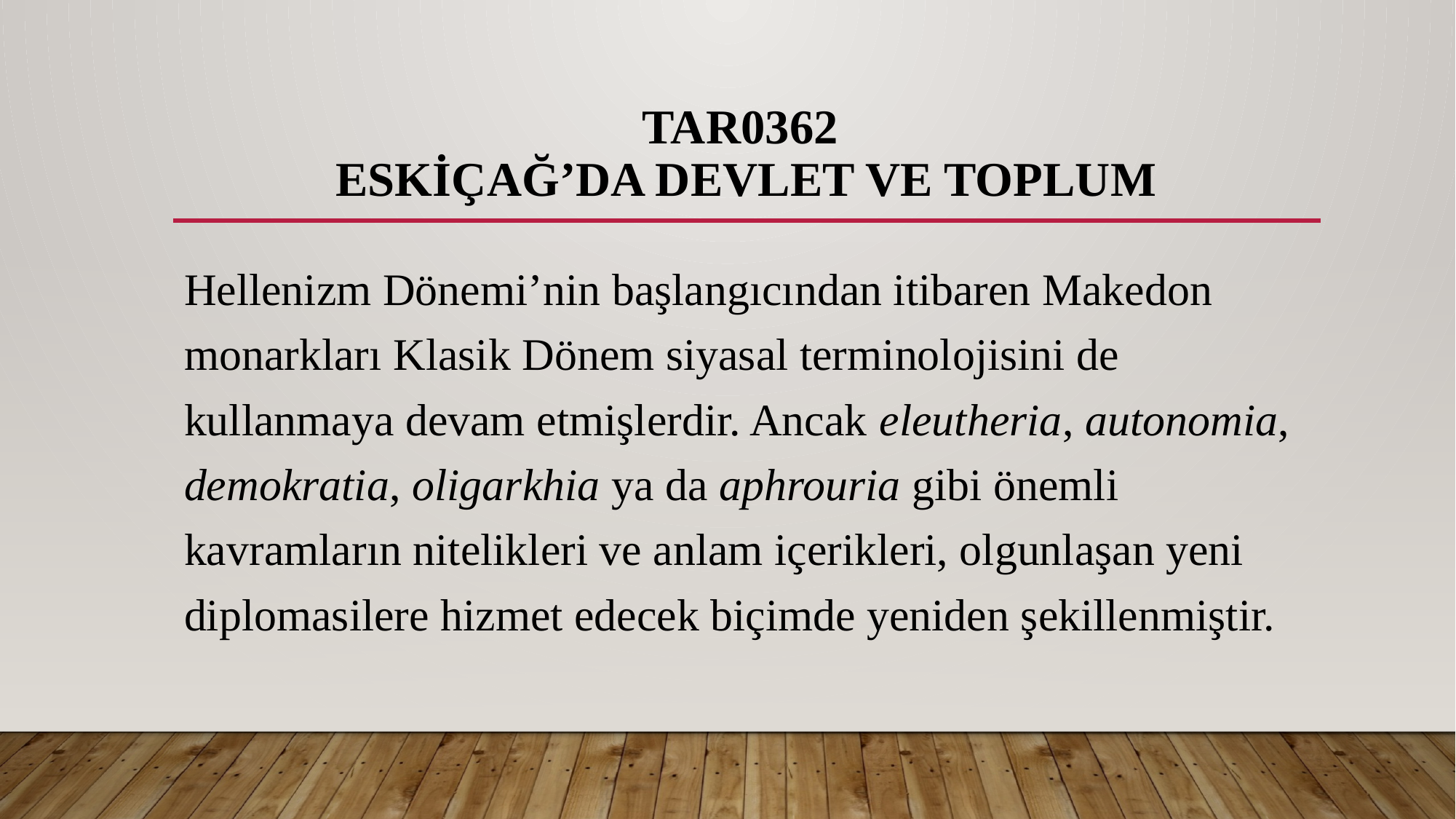

# TAR0362 ESKİÇAĞ’DA DEVLET VE TOPLUM
Hellenizm Dönemi’nin başlangıcından itibaren Makedon monarkları Klasik Dönem siyasal terminolojisini de kullanmaya devam etmişlerdir. Ancak eleutheria, autonomia, demokratia, oligarkhia ya da aphrouria gibi önemli kavramların nitelikleri ve anlam içerikleri, olgunlaşan yeni diplomasilere hizmet edecek biçimde yeniden şekillenmiştir.